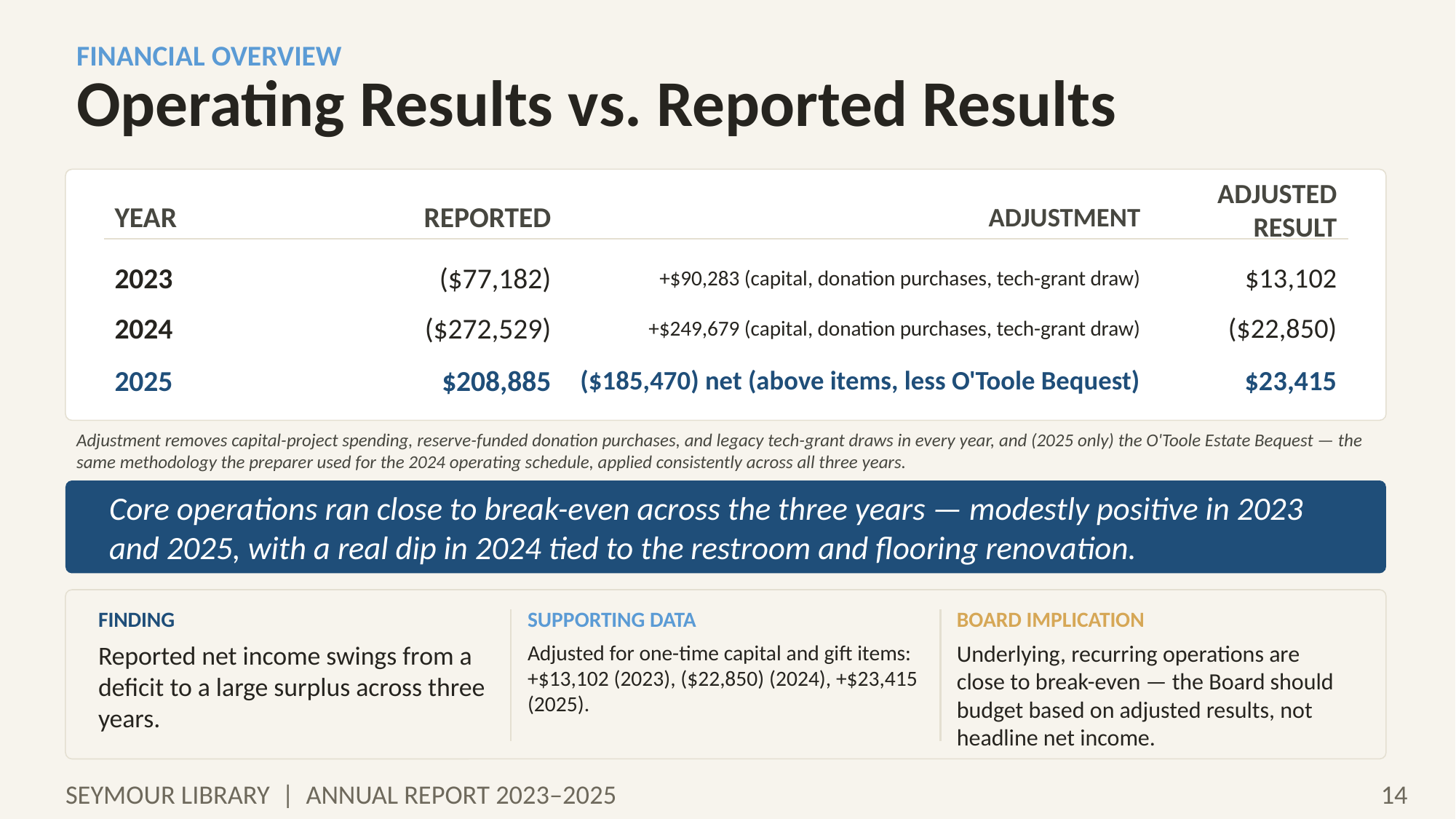

FINANCIAL OVERVIEW
Operating Results vs. Reported Results

ADJUSTED RESULT
YEAR
REPORTED
ADJUSTMENT

2023
($77,182)
+$90,283 (capital, donation purchases, tech-grant draw)
$13,102
2024
($272,529)
+$249,679 (capital, donation purchases, tech-grant draw)
($22,850)

2025
$208,885
($185,470) net (above items, less O'Toole Bequest)
$23,415
Adjustment removes capital-project spending, reserve-funded donation purchases, and legacy tech-grant draws in every year, and (2025 only) the O'Toole Estate Bequest — the same methodology the preparer used for the 2024 operating schedule, applied consistently across all three years.

Core operations ran close to break-even across the three years — modestly positive in 2023 and 2025, with a real dip in 2024 tied to the restroom and flooring renovation.

FINDING
SUPPORTING DATA
BOARD IMPLICATION
Reported net income swings from a deficit to a large surplus across three years.
Adjusted for one-time capital and gift items: +$13,102 (2023), ($22,850) (2024), +$23,415 (2025).
Underlying, recurring operations are close to break-even — the Board should budget based on adjusted results, not headline net income.
SEYMOUR LIBRARY  |  ANNUAL REPORT 2023–2025
14